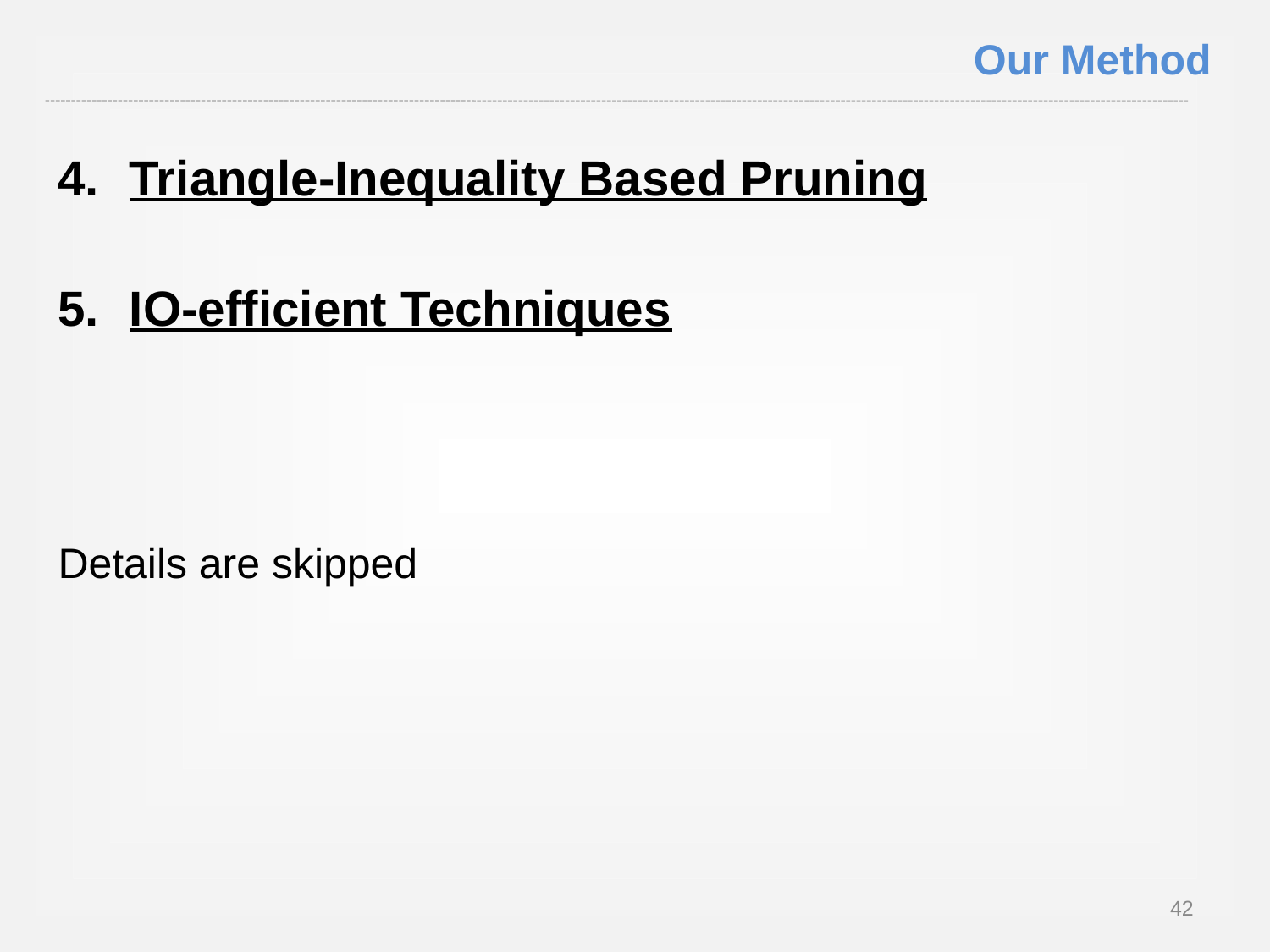

Our Method

Triangle-Inequality Based Pruning

IO-efficient Techniques

Details are skipped

42